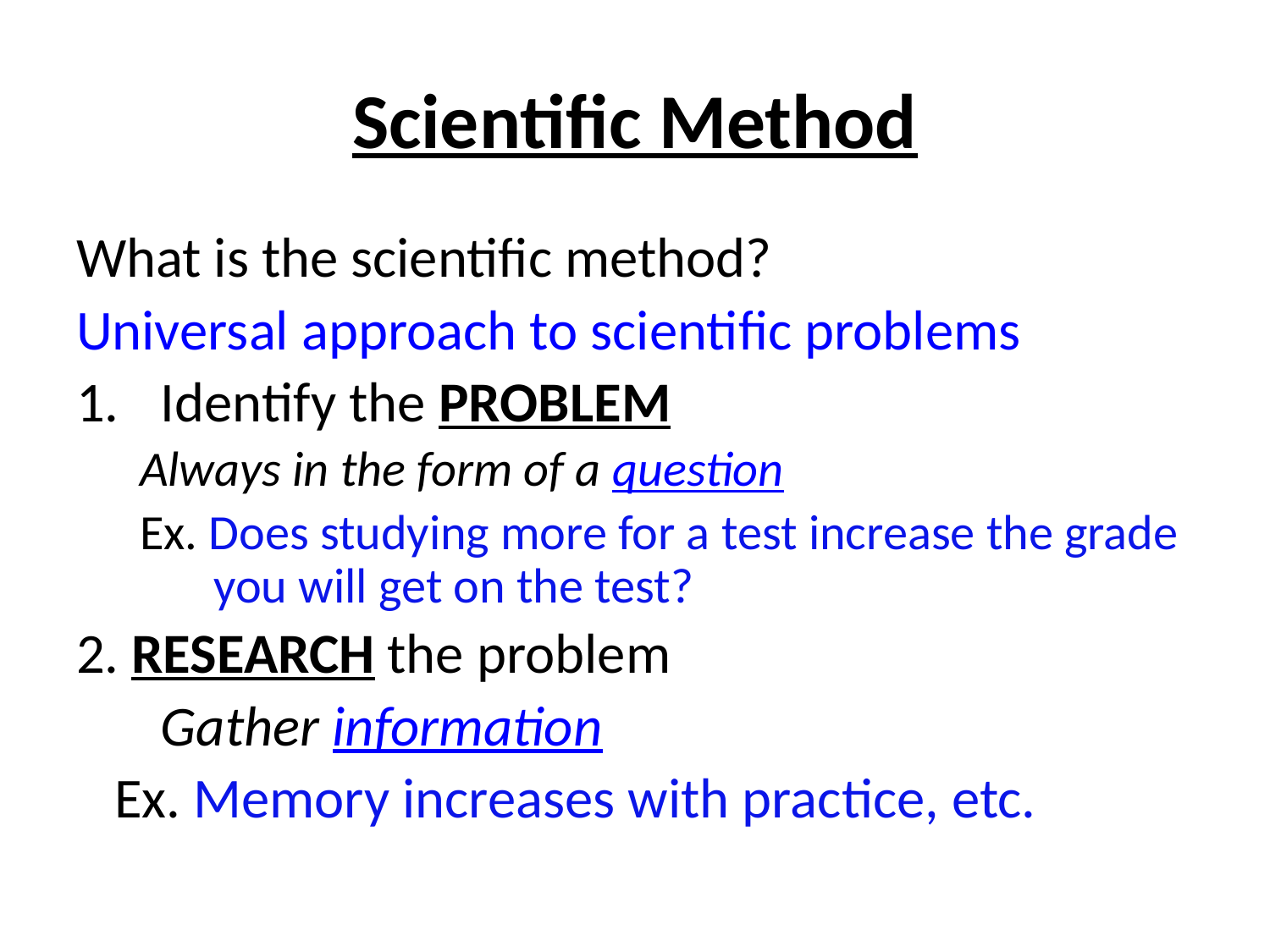

# Scientific Method
What is the scientific method?
Universal approach to scientific problems
Identify the PROBLEM
Always in the form of a question
Ex. Does studying more for a test increase the grade you will get on the test?
2. RESEARCH the problem
	Gather information
   Ex. Memory increases with practice, etc.